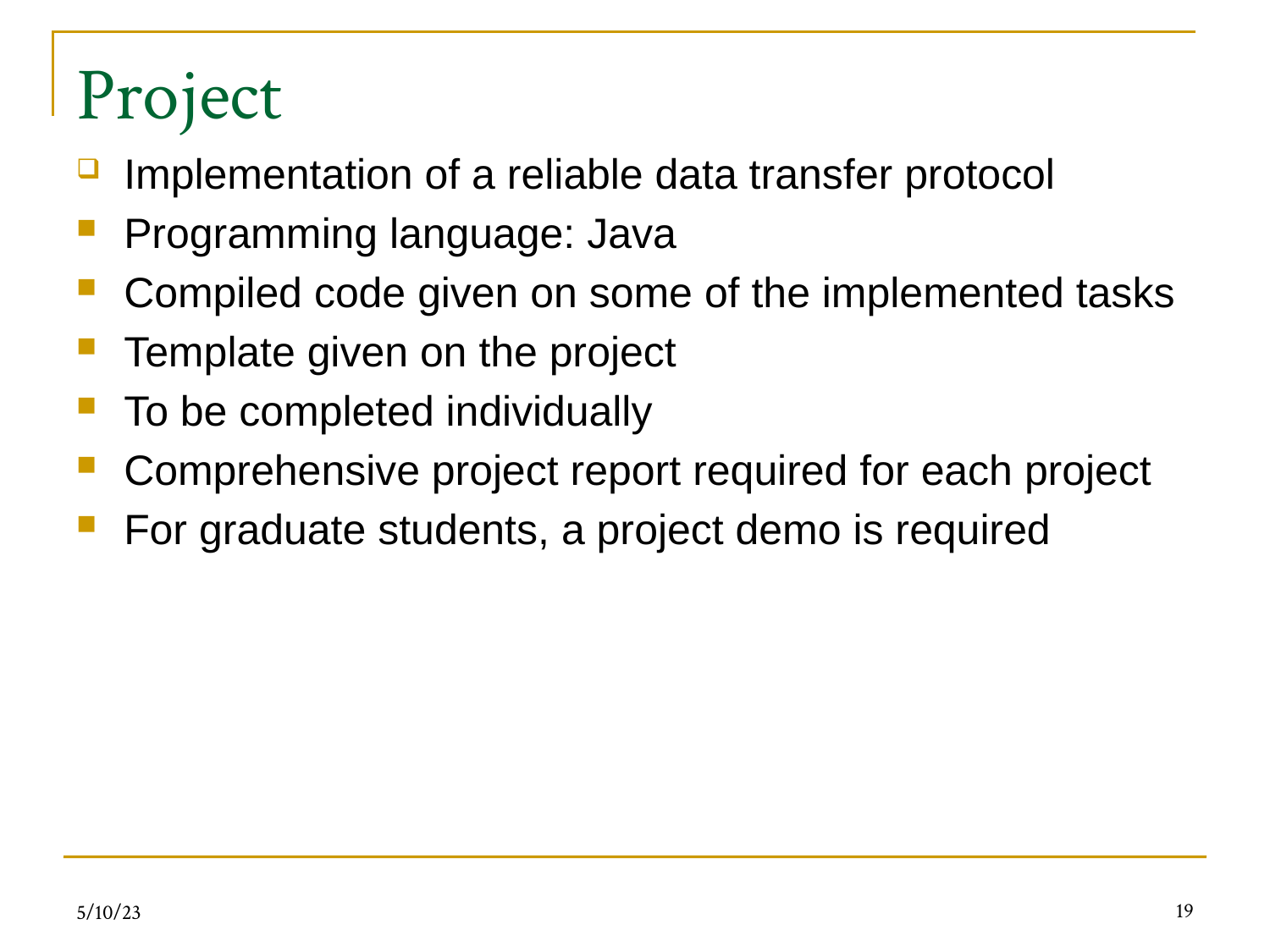

# Project
Implementation of a reliable data transfer protocol
Programming language: Java
Compiled code given on some of the implemented tasks
Template given on the project
To be completed individually
Comprehensive project report required for each project
For graduate students, a project demo is required
5/10/23
19